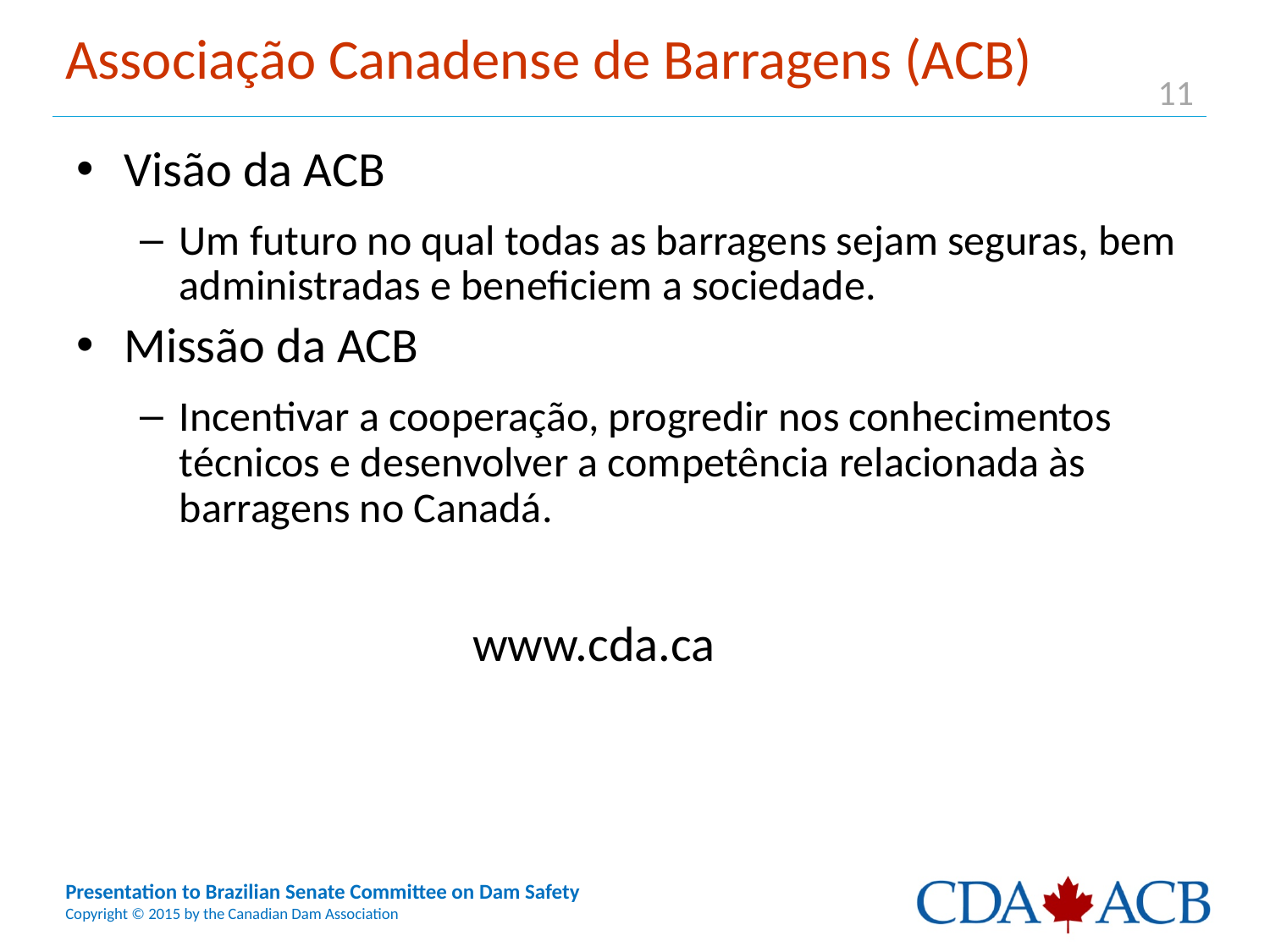

# Associação Canadense de Barragens (ACB)
Visão da ACB
Um futuro no qual todas as barragens sejam seguras, bem administradas e beneficiem a sociedade.
Missão da ACB
Incentivar a cooperação, progredir nos conhecimentos técnicos e desenvolver a competência relacionada às barragens no Canadá.

www.cda.ca